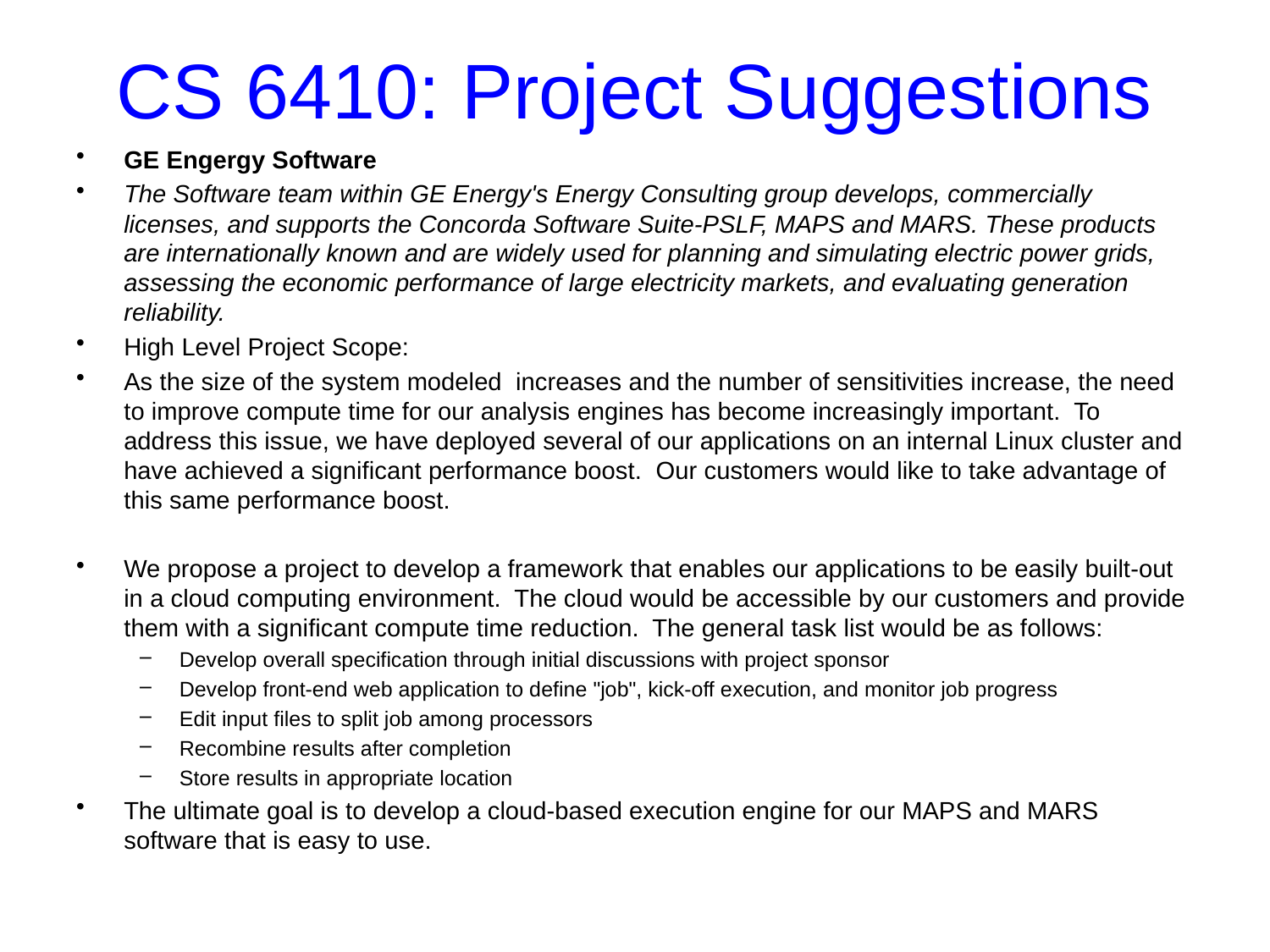

# CS 6410: Project Suggestions
GE Engergy Software
The Software team within GE Energy's Energy Consulting group develops, commercially licenses, and supports the Concorda Software Suite-PSLF, MAPS and MARS. These products are internationally known and are widely used for planning and simulating electric power grids, assessing the economic performance of large electricity markets, and evaluating generation reliability.
High Level Project Scope:
As the size of the system modeled  increases and the number of sensitivities increase, the need to improve compute time for our analysis engines has become increasingly important.  To address this issue, we have deployed several of our applications on an internal Linux cluster and have achieved a significant performance boost.  Our customers would like to take advantage of this same performance boost.

We propose a project to develop a framework that enables our applications to be easily built-out in a cloud computing environment.  The cloud would be accessible by our customers and provide them with a significant compute time reduction.  The general task list would be as follows:
Develop overall specification through initial discussions with project sponsor
Develop front-end web application to define "job", kick-off execution, and monitor job progress
Edit input files to split job among processors
Recombine results after completion
Store results in appropriate location
The ultimate goal is to develop a cloud-based execution engine for our MAPS and MARS software that is easy to use.